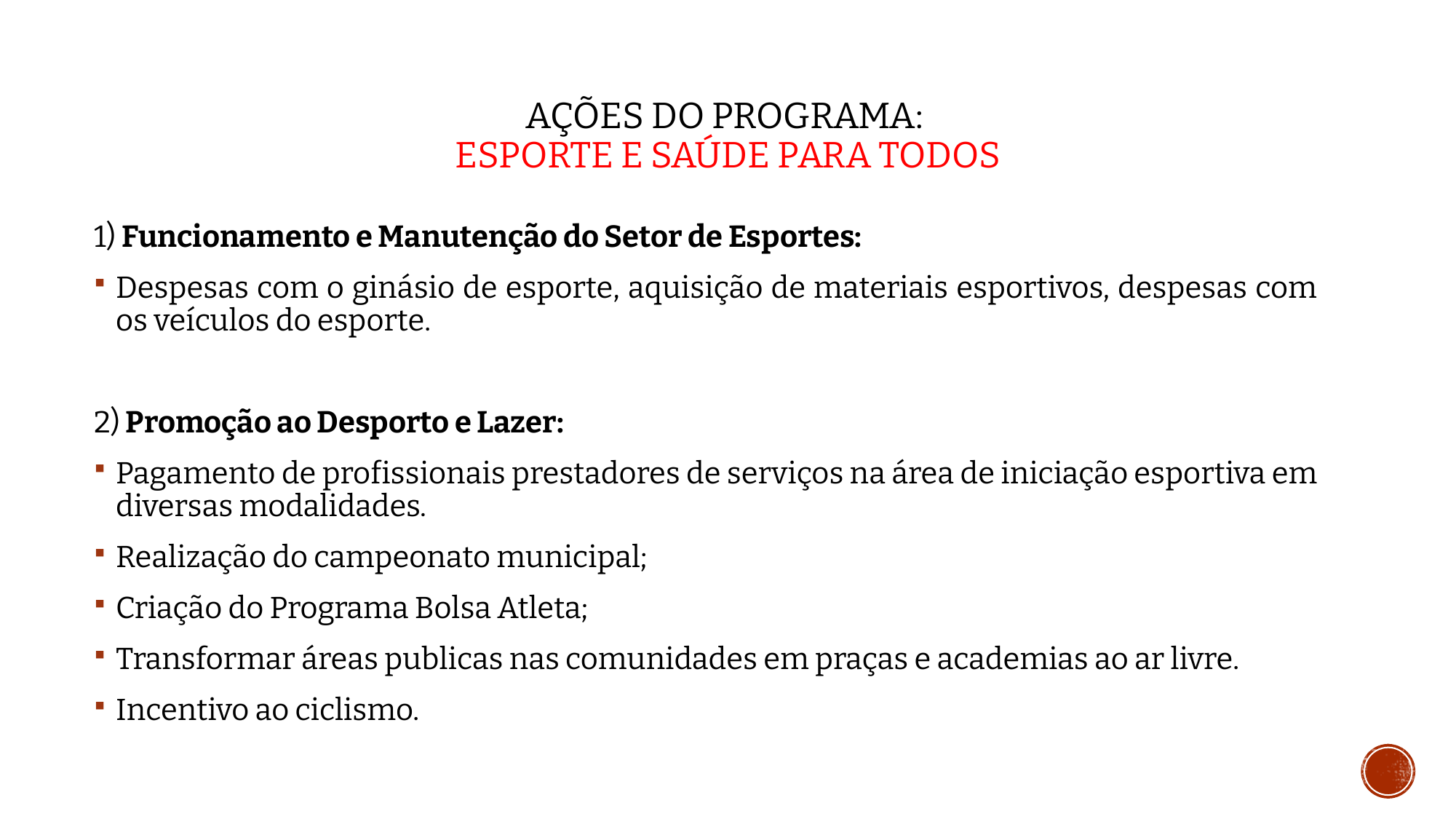

# Ações do programa: esporte e saúde para todos
1) Funcionamento e Manutenção do Setor de Esportes:
Despesas com o ginásio de esporte, aquisição de materiais esportivos, despesas com os veículos do esporte.

2) Promoção ao Desporto e Lazer:
Pagamento de profissionais prestadores de serviços na área de iniciação esportiva em diversas modalidades.
Realização do campeonato municipal;
Criação do Programa Bolsa Atleta;
Transformar áreas publicas nas comunidades em praças e academias ao ar livre.
Incentivo ao ciclismo.